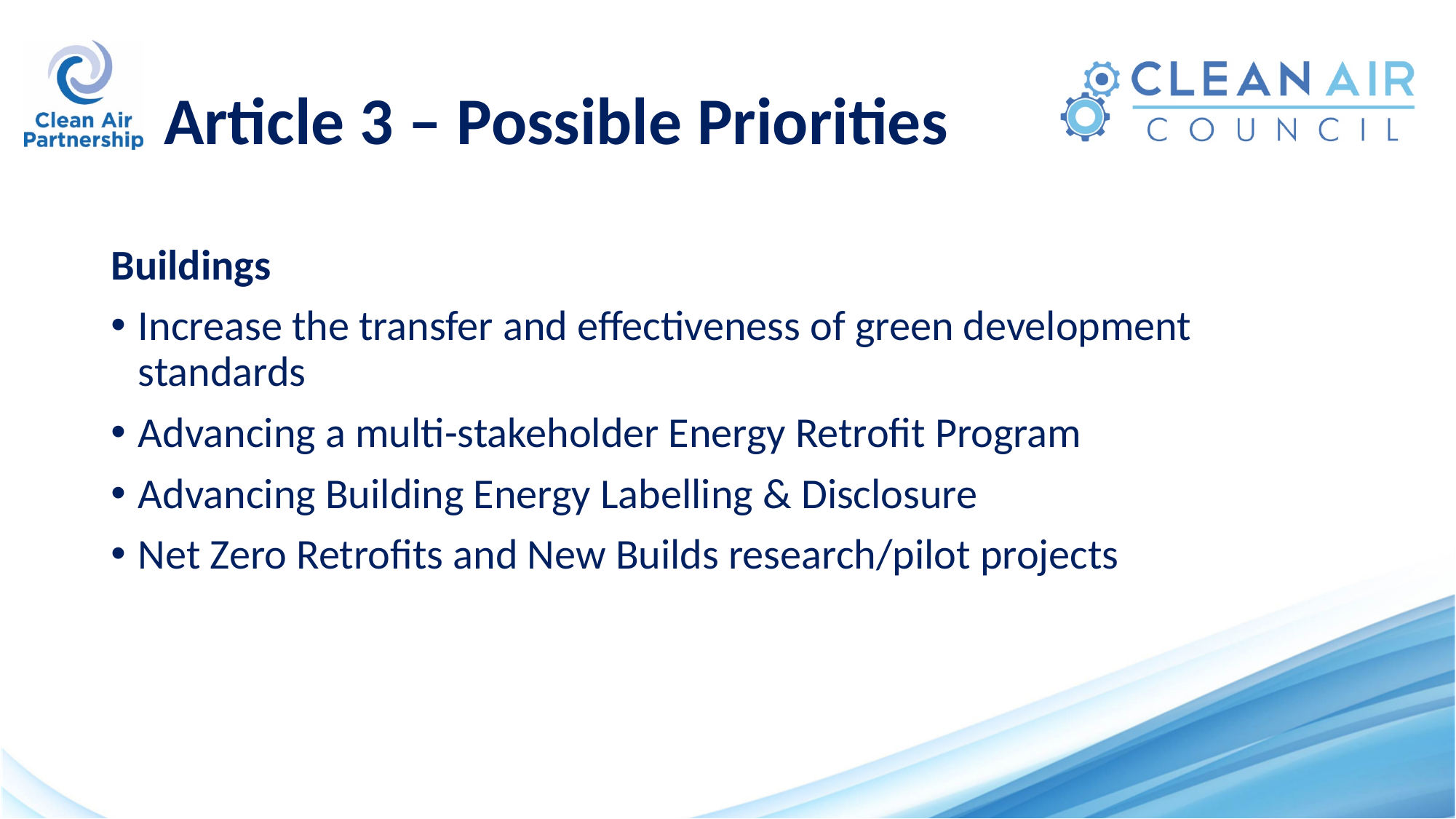

# Article 3 – Possible Priorities
Buildings
Increase the transfer and effectiveness of green development standards
Advancing a multi-stakeholder Energy Retrofit Program
Advancing Building Energy Labelling & Disclosure
Net Zero Retrofits and New Builds research/pilot projects